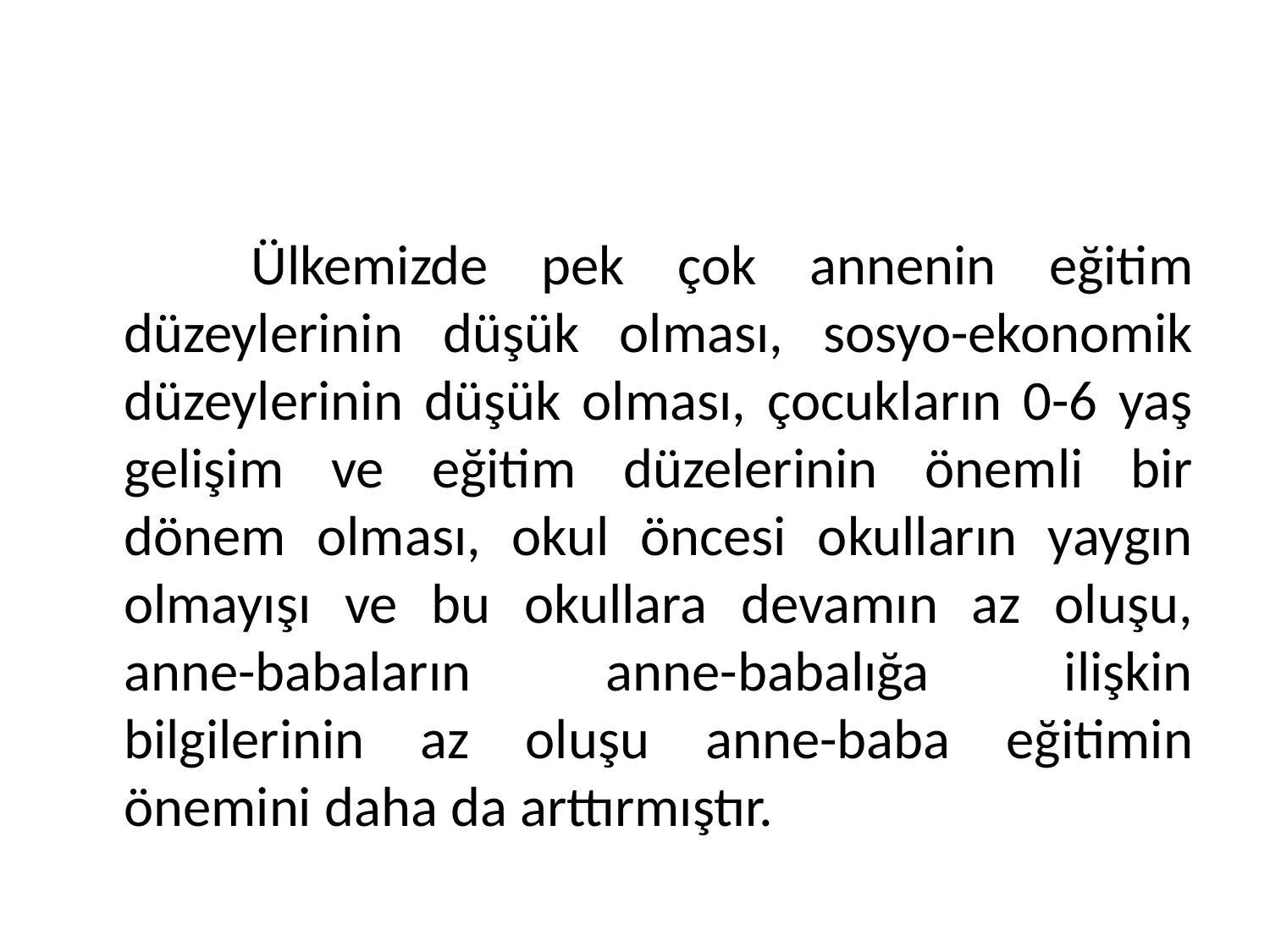

#
		Ülkemizde pek çok annenin eğitim düzeylerinin düşük olması, sosyo-ekonomik düzeylerinin düşük olması, çocukların 0-6 yaş gelişim ve eğitim düzelerinin önemli bir dönem olması, okul öncesi okulların yaygın olmayışı ve bu okullara devamın az oluşu, anne-babaların anne-babalığa ilişkin bilgilerinin az oluşu anne-baba eğitimin önemini daha da arttırmıştır.